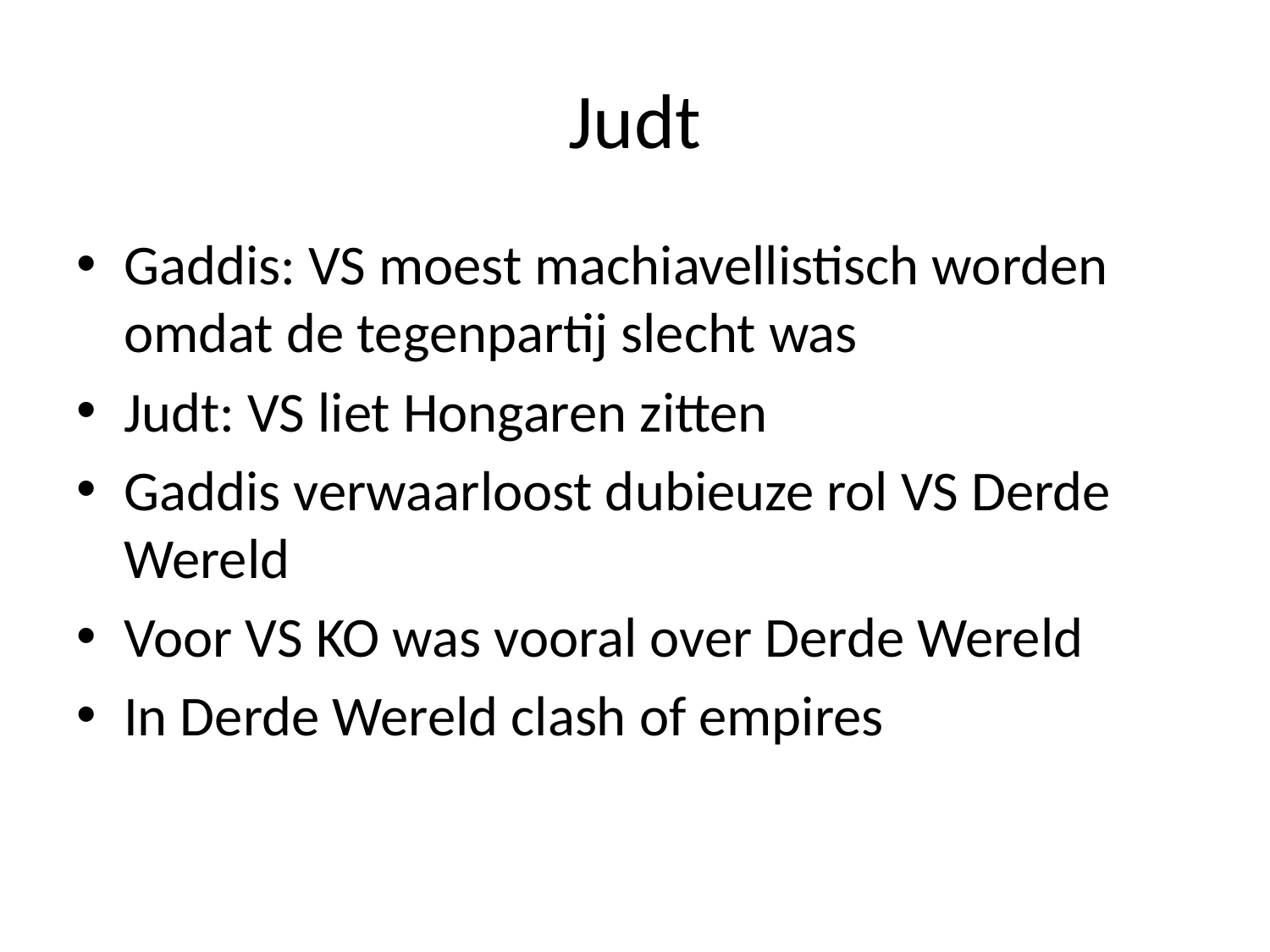

# Judt
Gaddis: VS moest machiavellistisch worden omdat de tegenpartij slecht was
Judt: VS liet Hongaren zitten
Gaddis verwaarloost dubieuze rol VS Derde Wereld
Voor VS KO was vooral over Derde Wereld
In Derde Wereld clash of empires